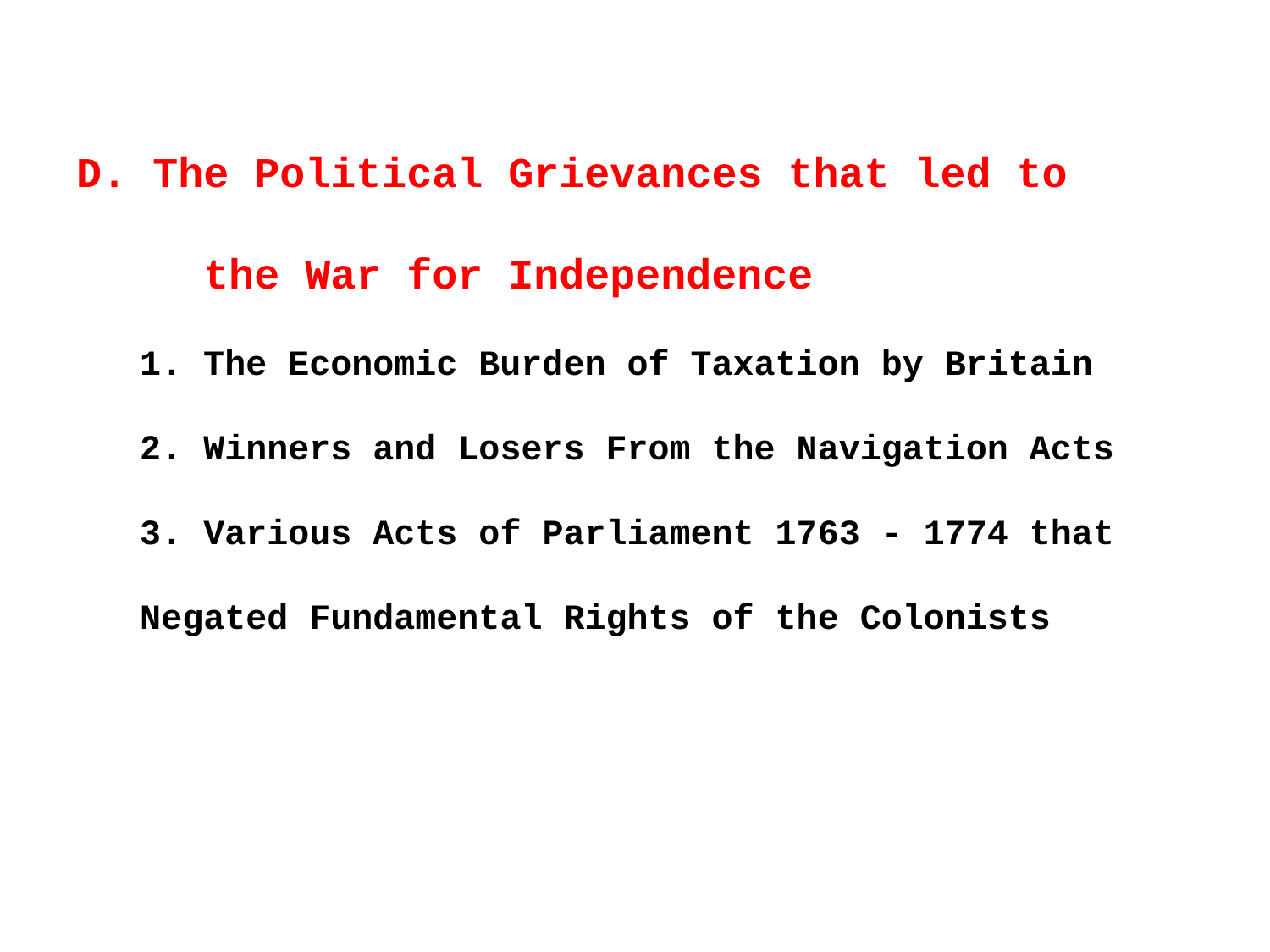

D. The Political Grievances that led to
	the War for Independence
 The Economic Burden of Taxation by Britain
2. Winners and Losers From the Navigation Acts
3. Various Acts of Parliament 1763 - 1774 that 	Negated Fundamental Rights of the Colonists